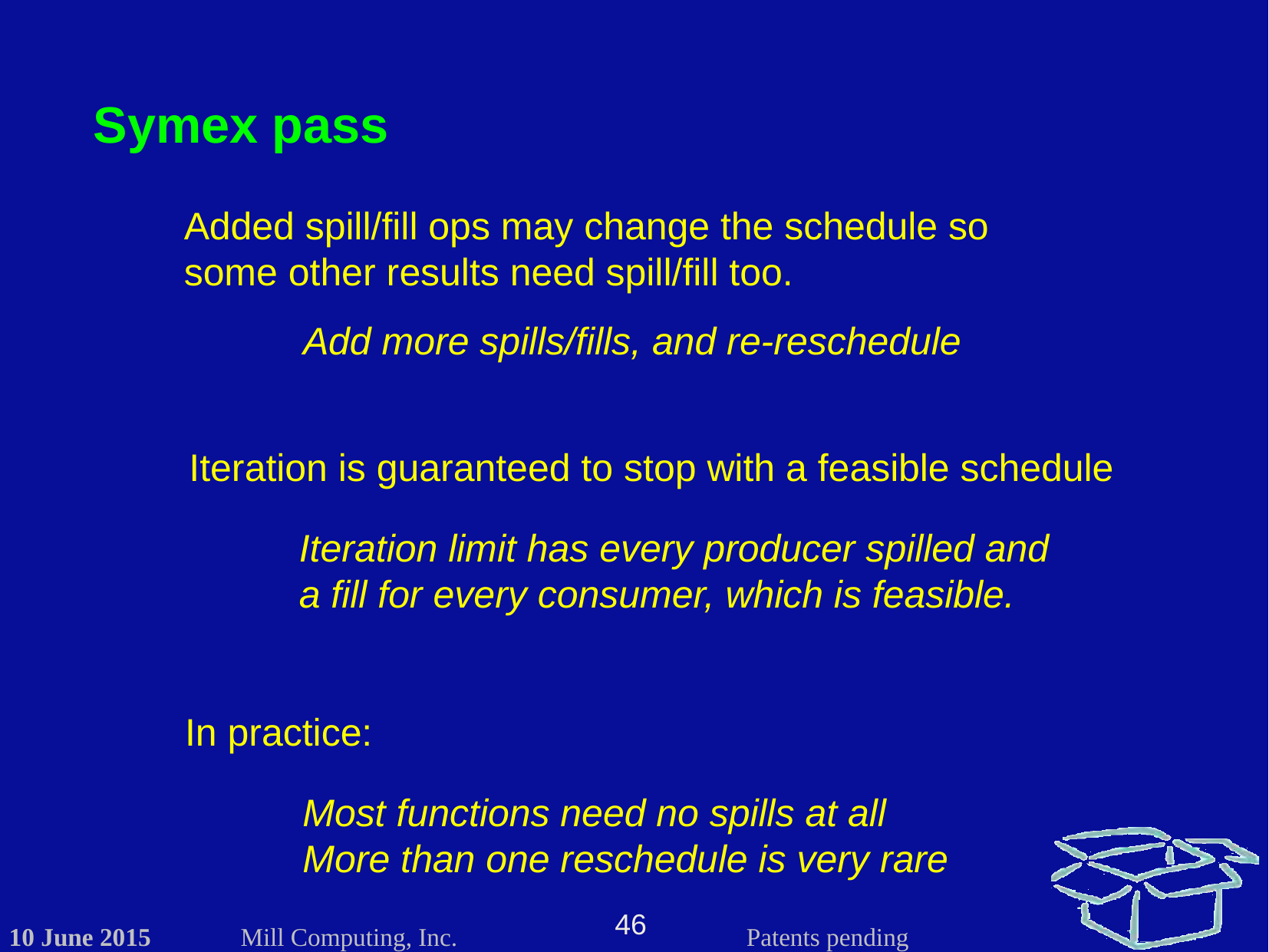

Symex pass
Added spill/fill ops may change the schedule so some other results need spill/fill too.
Add more spills/fills, and re-reschedule
Iteration is guaranteed to stop with a feasible schedule
Iteration limit has every producer spilled and a fill for every consumer, which is feasible.
In practice:
Most functions need no spills at all
More than one reschedule is very rare